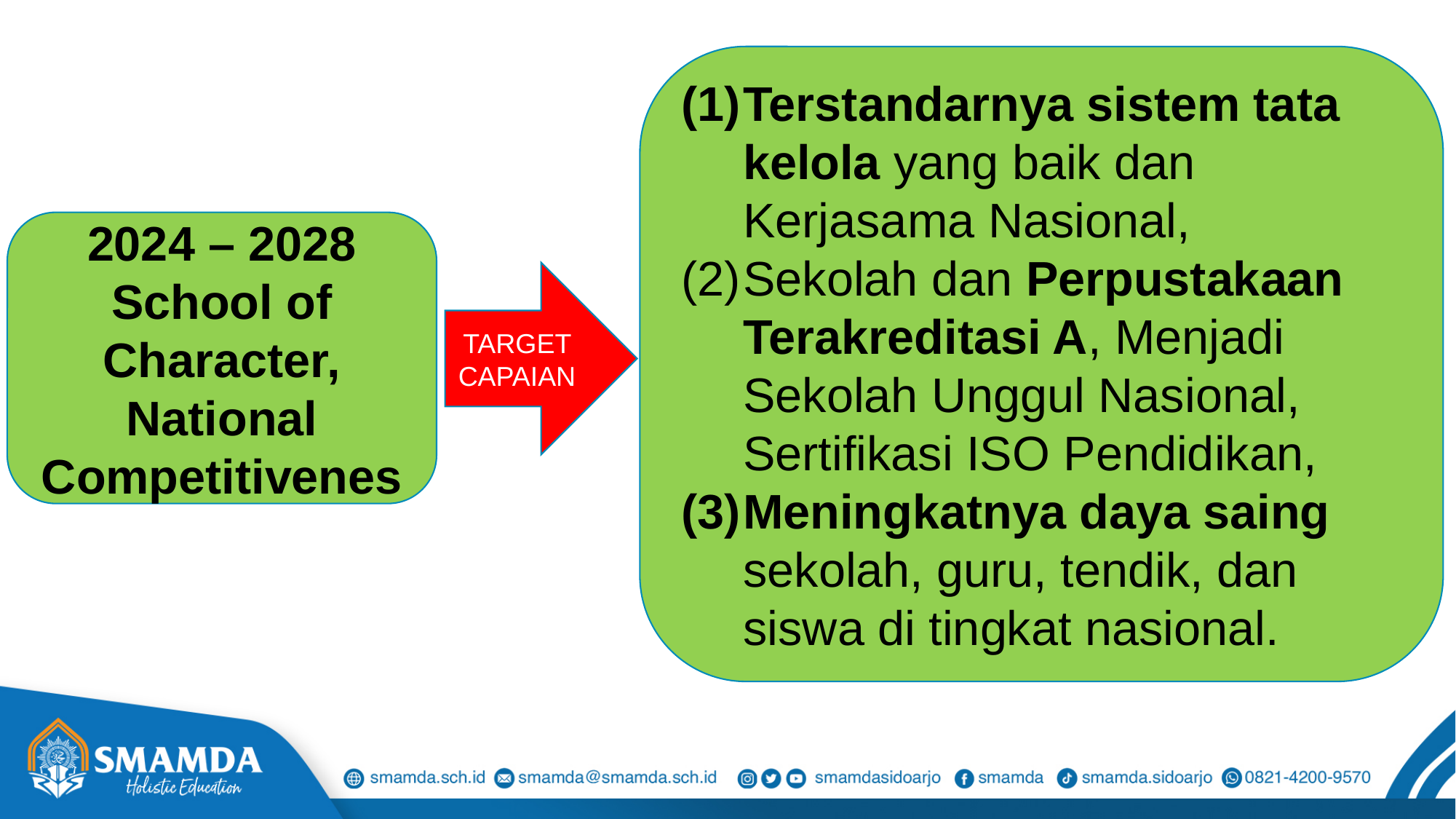

#

Terstandarnya sistem tata kelola yang baik dan Kerjasama Nasional,
Sekolah dan Perpustakaan Terakreditasi A, Menjadi Sekolah Unggul Nasional, Sertifikasi ISO Pendidikan,
Meningkatnya daya saing sekolah, guru, tendik, dan siswa di tingkat nasional.
2024 – 2028
School of Character, National Competitivenes
TARGET CAPAIAN